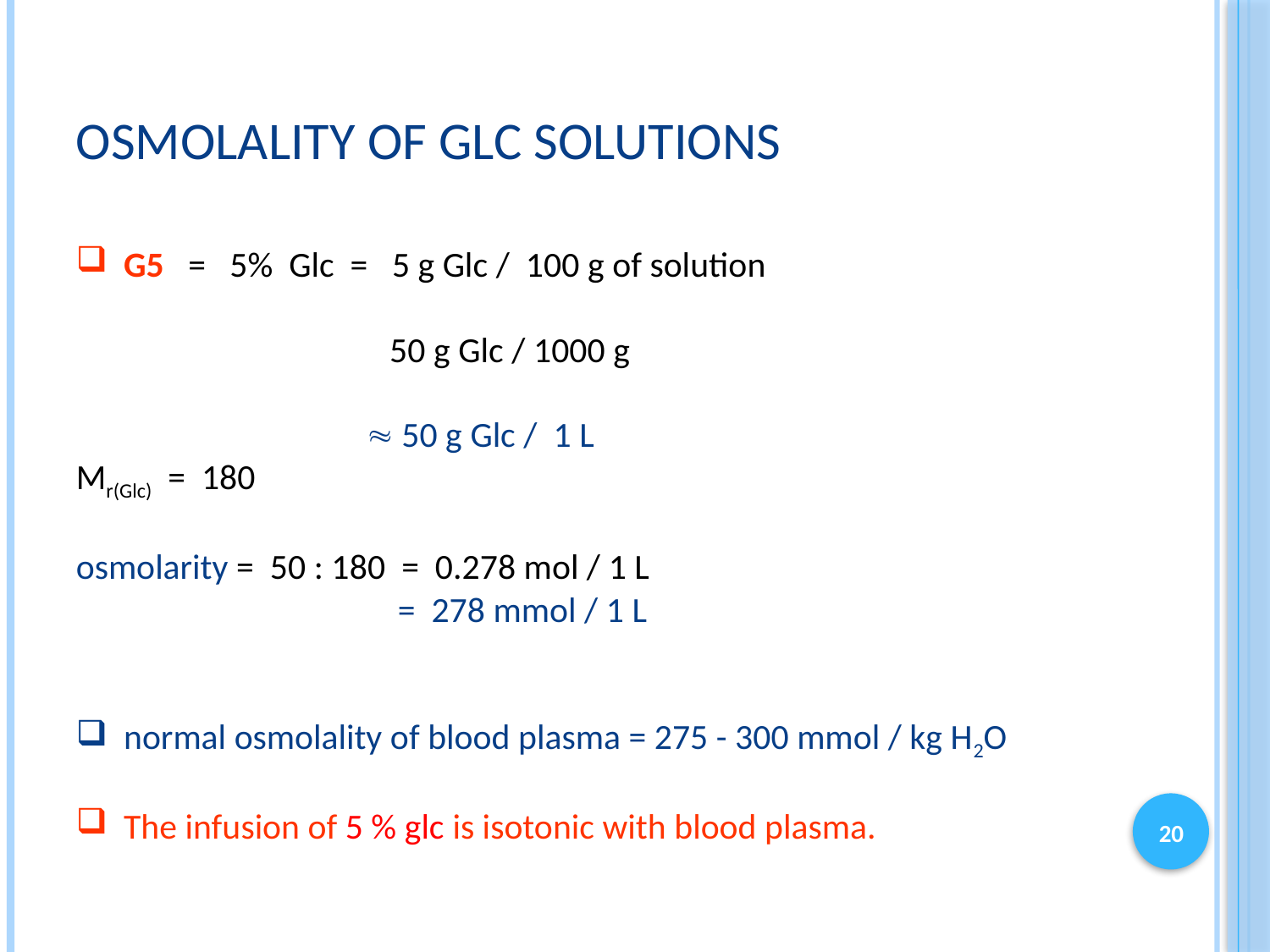

# Osmolality of glc solutions
G5   =   5%  Glc  =   5 g Glc /  100 g of solution

                                       50 g Glc / 1000 g

                                    ≈ 50 g Glc /  1 L
Mr(Glc)  =  180

osmolarity =  50 : 180  =  0.278 mol / 1 L
                                        =  278 mmol / 1 L

normal osmolality of blood plasma = 275 - 300 mmol / kg H2O

The infusion of 5 % glc is isotonic with blood plasma.
20